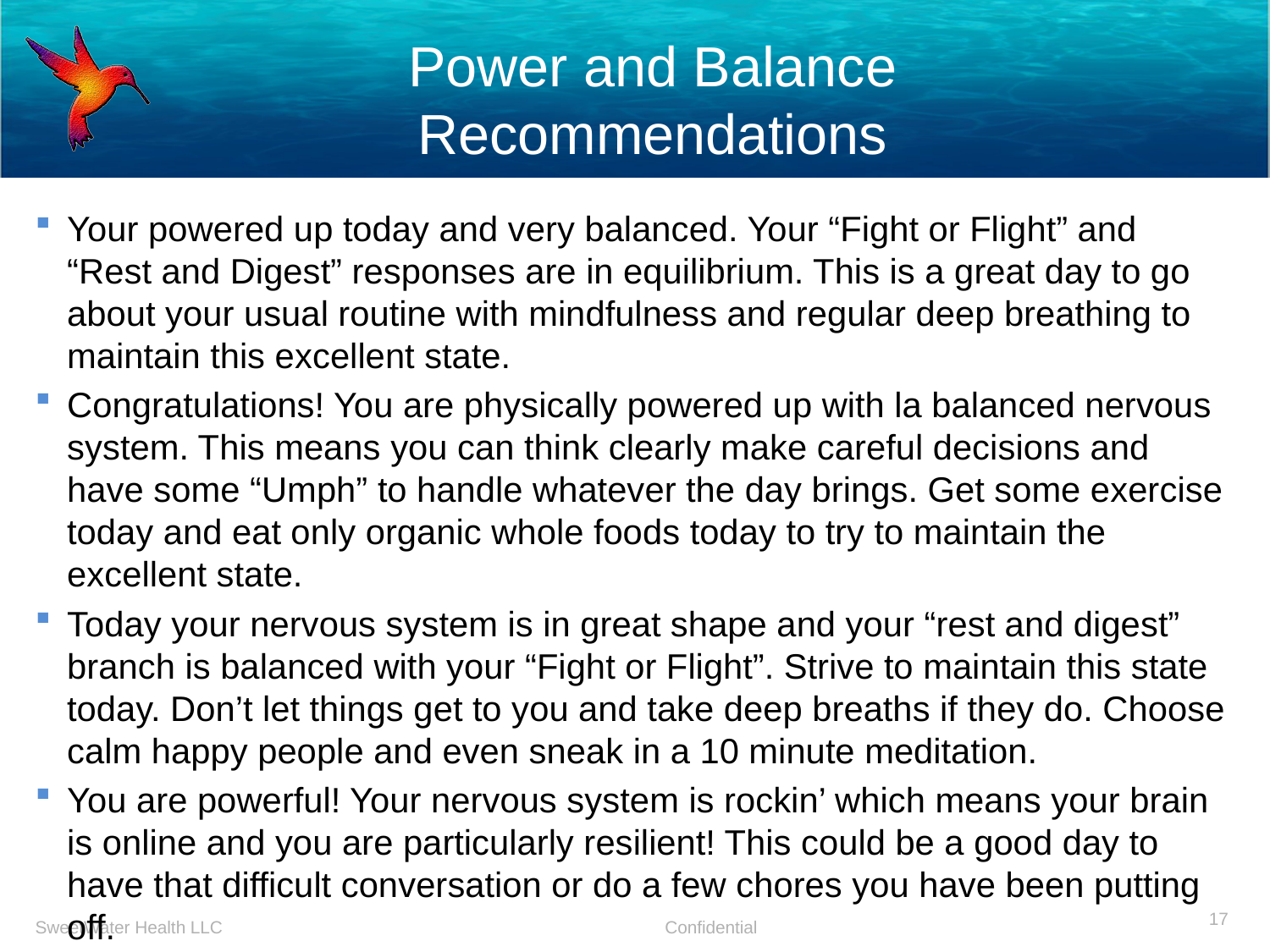

# Power and Balance Recommendations
Your powered up today and very balanced. Your “Fight or Flight” and “Rest and Digest” responses are in equilibrium. This is a great day to go about your usual routine with mindfulness and regular deep breathing to maintain this excellent state.
Congratulations! You are physically powered up with la balanced nervous system. This means you can think clearly make careful decisions and have some “Umph” to handle whatever the day brings. Get some exercise today and eat only organic whole foods today to try to maintain the excellent state.
Today your nervous system is in great shape and your “rest and digest” branch is balanced with your “Fight or Flight”. Strive to maintain this state today. Don’t let things get to you and take deep breaths if they do. Choose calm happy people and even sneak in a 10 minute meditation.
You are powerful! Your nervous system is rockin’ which means your brain is online and you are particularly resilient! This could be a good day to have that difficult conversation or do a few chores you have been putting off.
17
SweetWater Health LLC                                                                                           Confidential